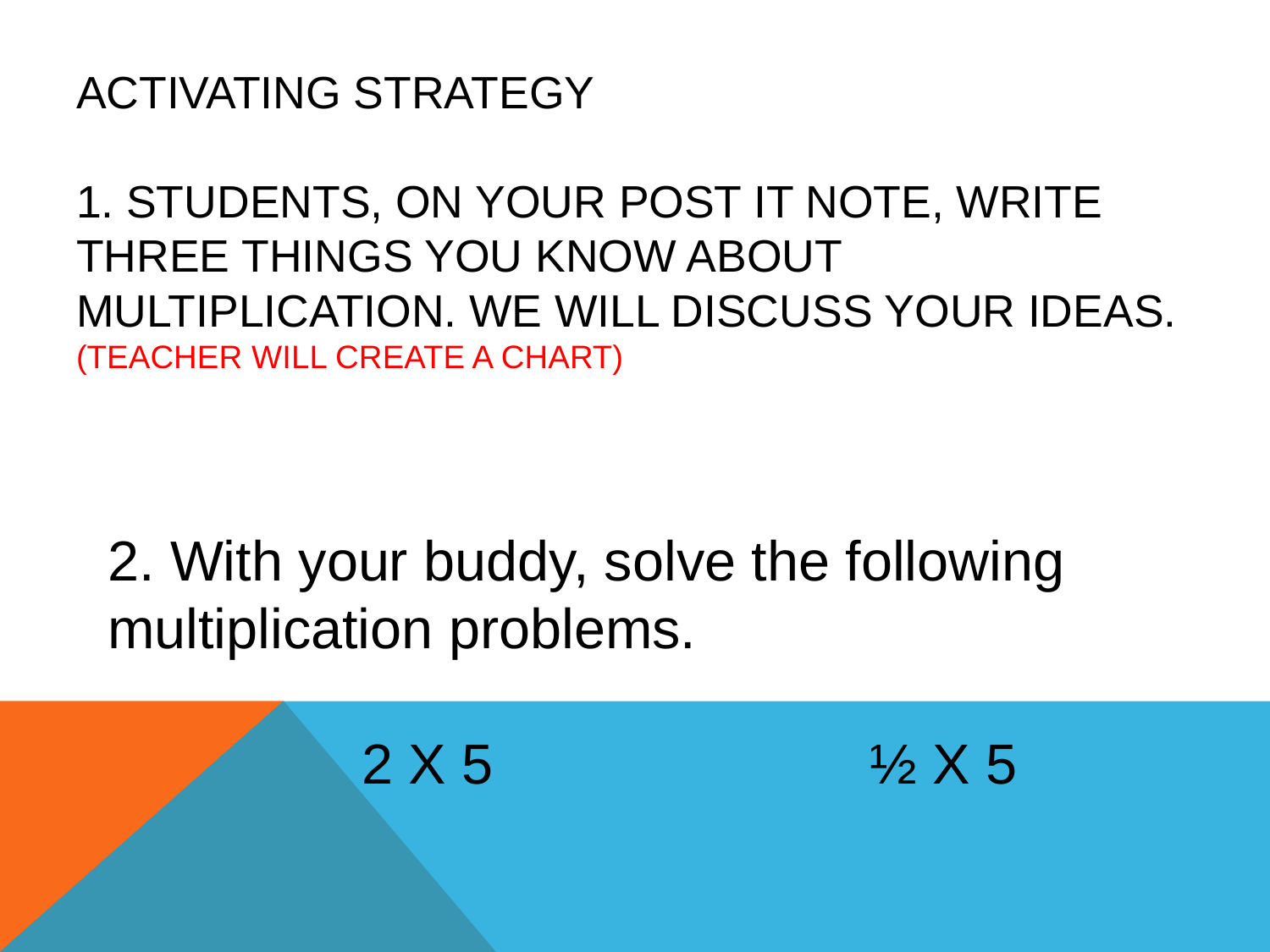

# Activating Strategy 1. Students, on your Post It note, write three things you know about multiplication. We will discuss your ideas. (Teacher will create a chart)
2. With your buddy, solve the following multiplication problems.
		2 X 5		    	½ X 5